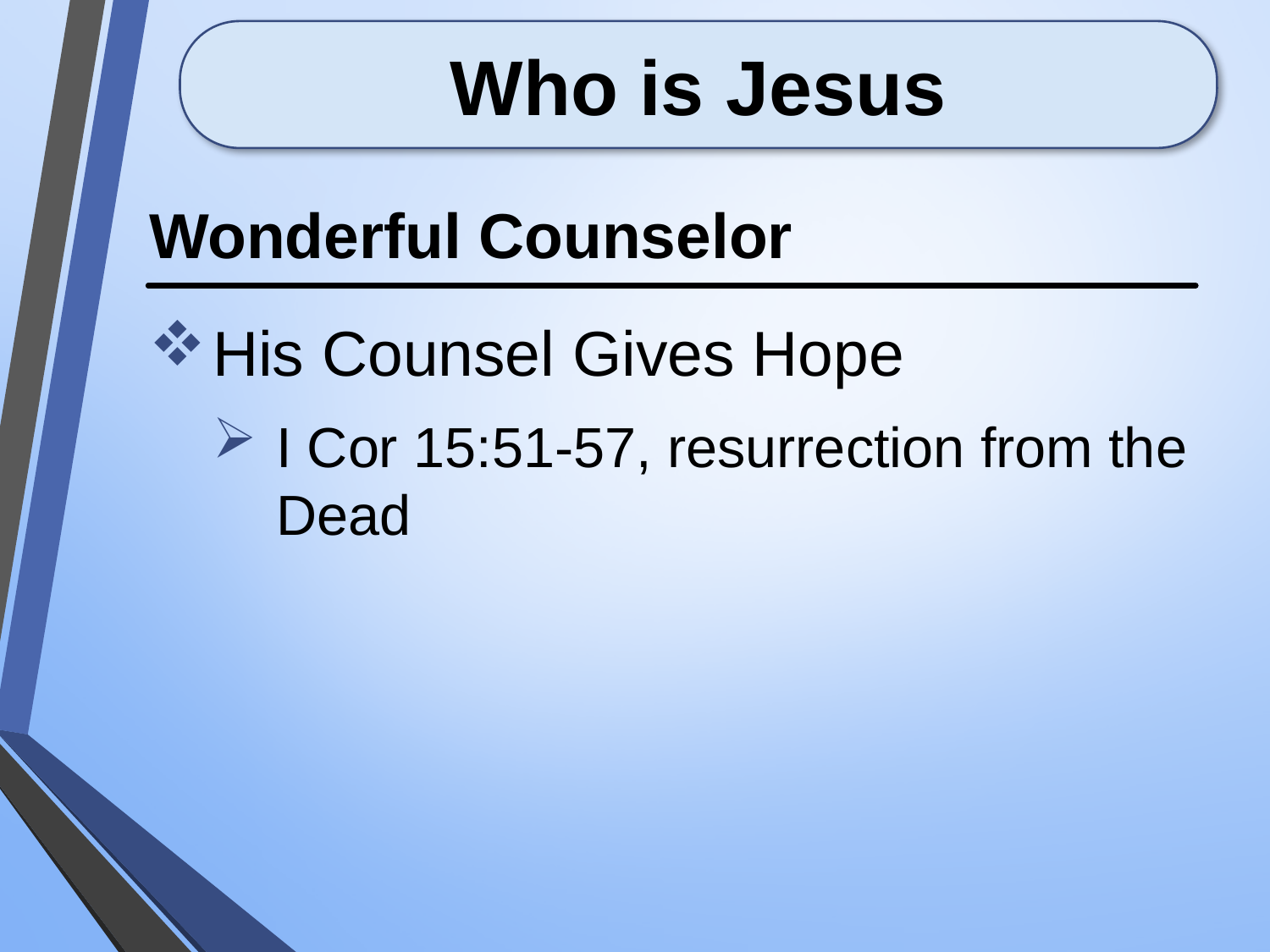

# Who is Jesus
Wonderful Counselor
His Counsel Gives Hope
I Cor 15:51-57, resurrection from the Dead